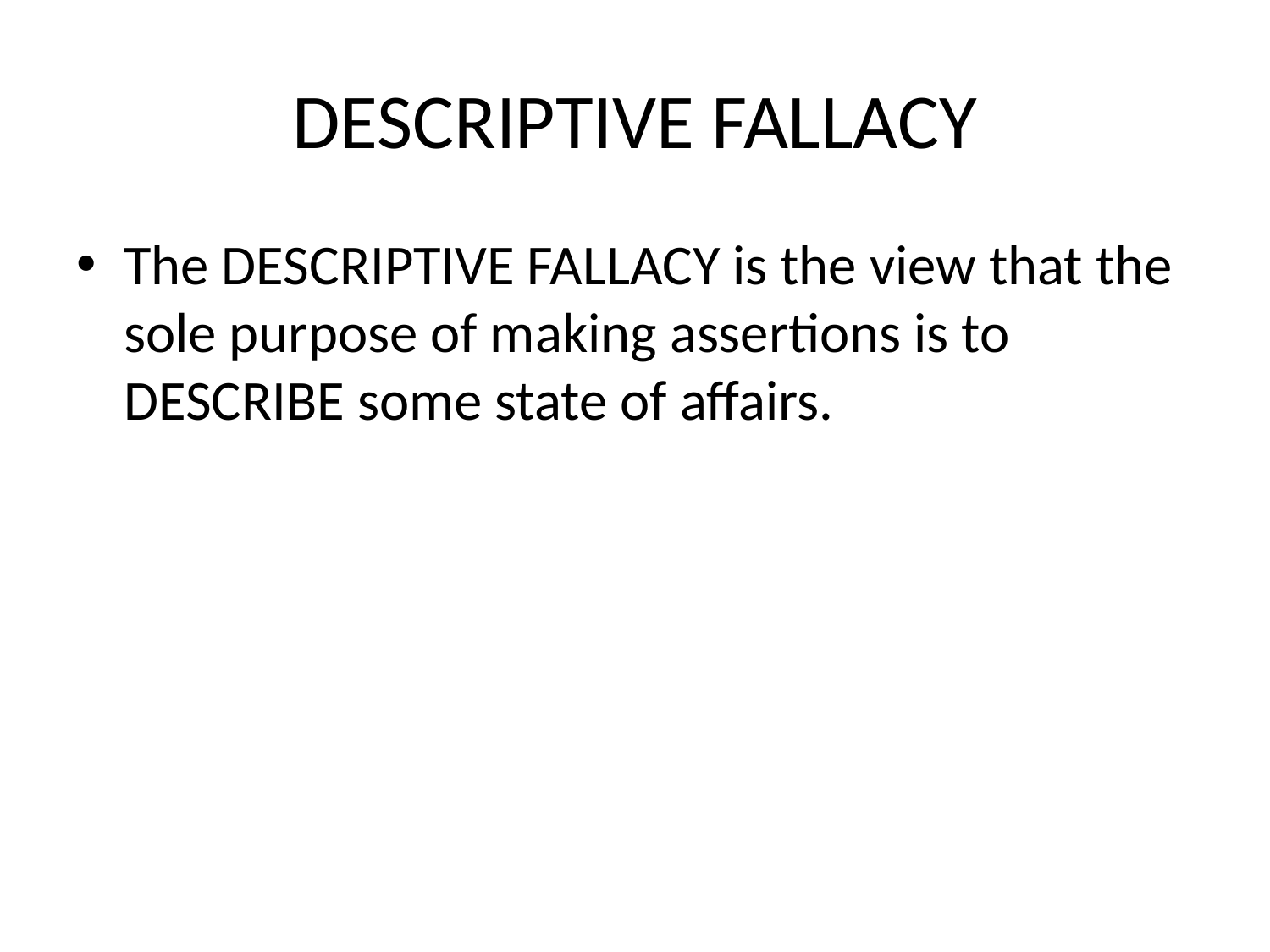

# DESCRIPTIVE FALLACY
The DESCRIPTIVE FALLACY is the view that the sole purpose of making assertions is to DESCRIBE some state of affairs.